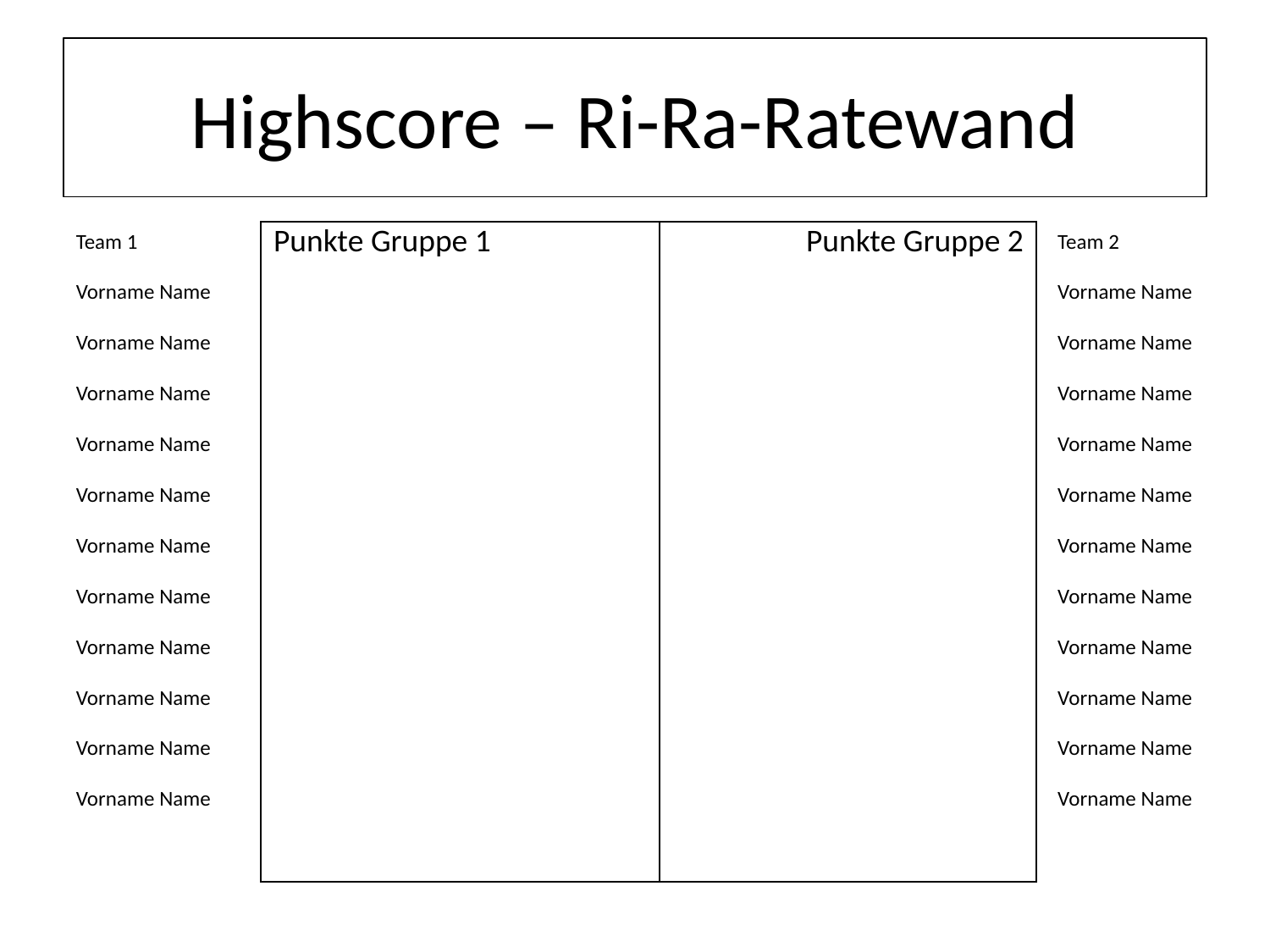

# Highscore – Ri-Ra-Ratewand
Team 1

Vorname Name

Vorname Name

Vorname Name

Vorname Name

Vorname Name

Vorname Name

Vorname Name

Vorname Name

Vorname Name

Vorname Name

Vorname Name

| Punkte Gruppe 1 | Punkte Gruppe 2 |
| --- | --- |
Team 2

Vorname Name

Vorname Name

Vorname Name

Vorname Name

Vorname Name

Vorname Name

Vorname Name

Vorname Name

Vorname Name

Vorname Name

Vorname Name